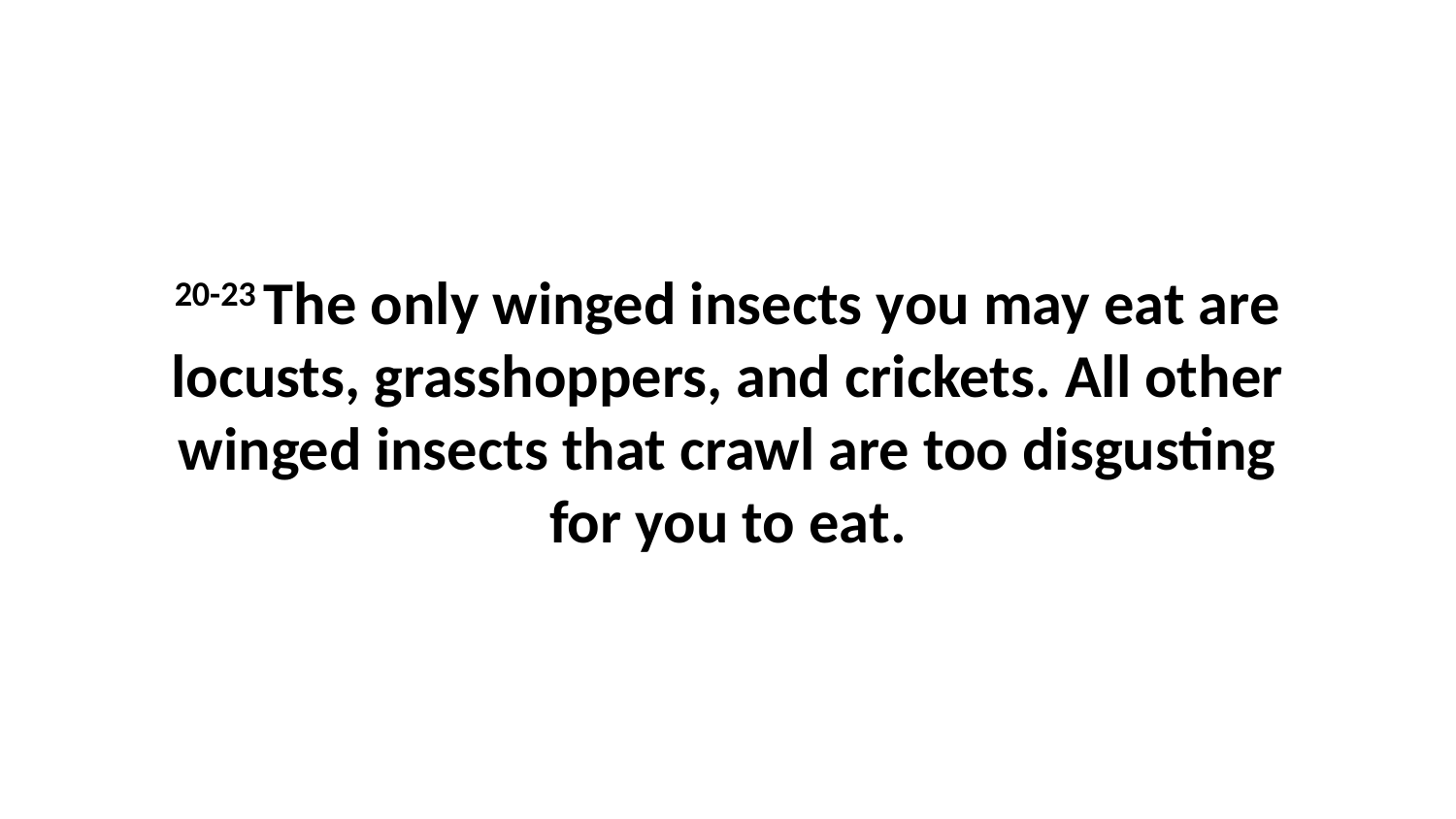

20-23 The only winged insects you may eat are locusts, grasshoppers, and crickets. All other winged insects that crawl are too disgusting for you to eat.